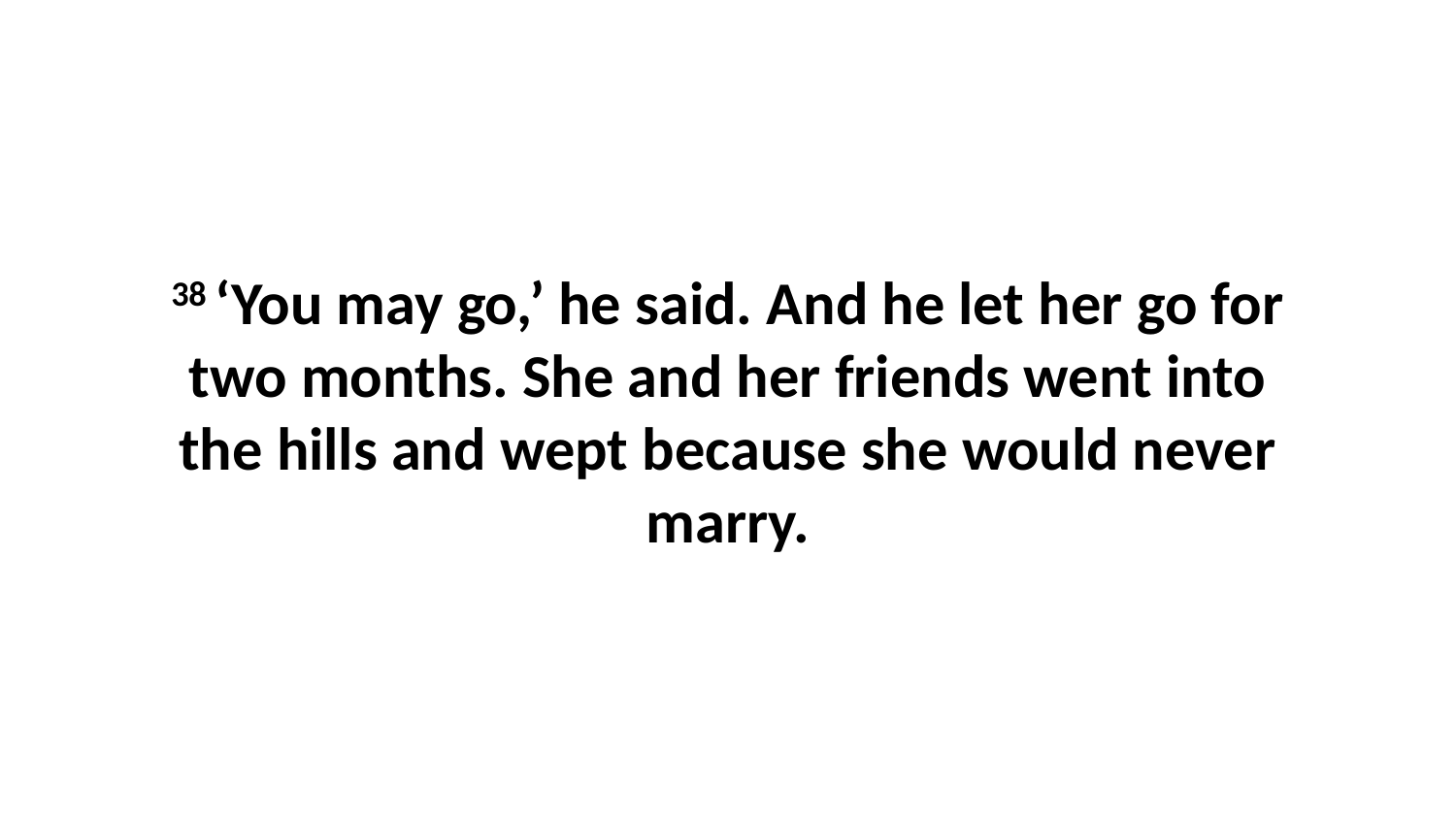

38 ‘You may go,’ he said. And he let her go for two months. She and her friends went into the hills and wept because she would never marry.